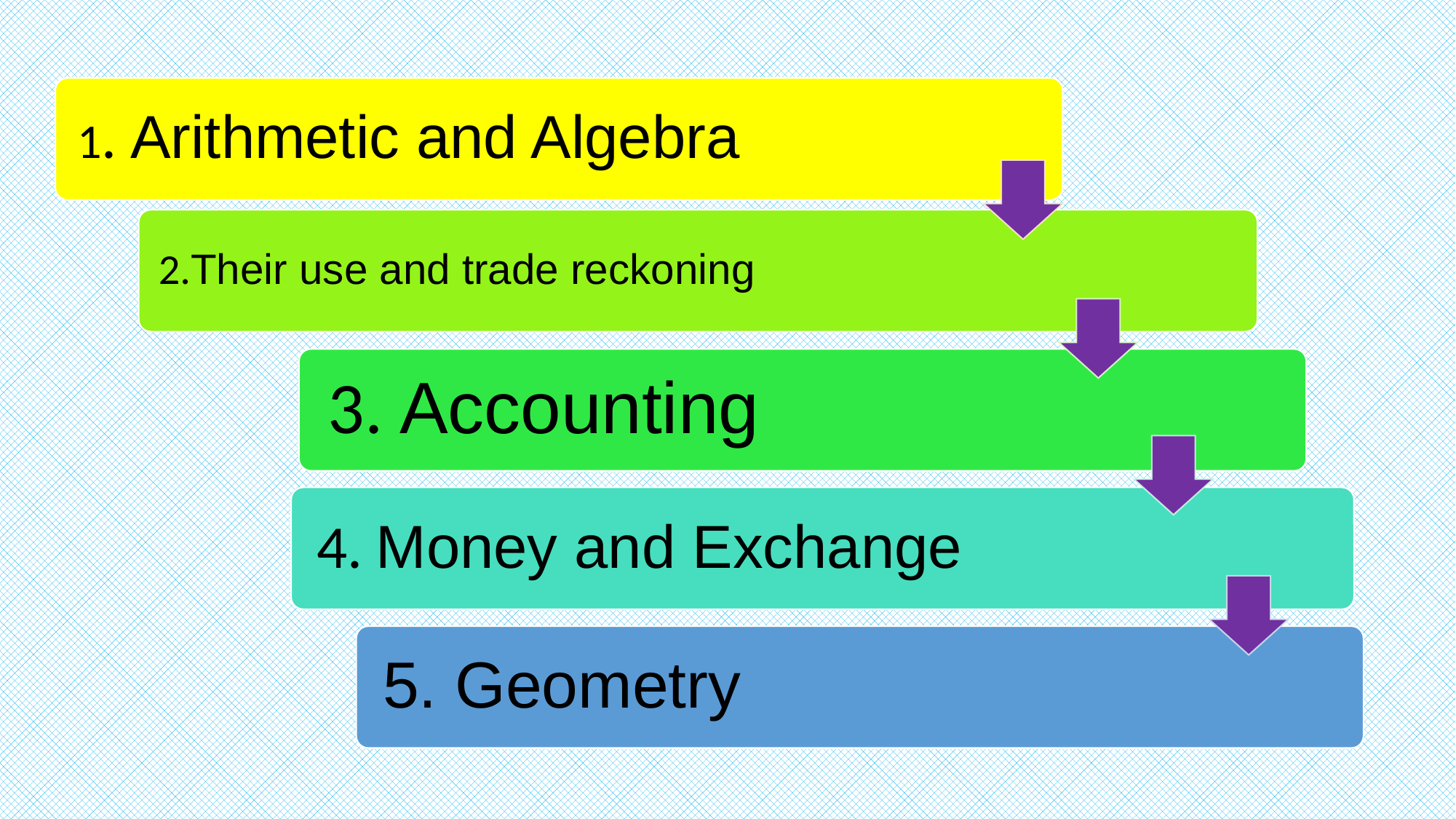

1. Arithmetic and Algebra
2.Their use and trade reckoning
3. Accounting
4. Money and Exchange
5. Geometry